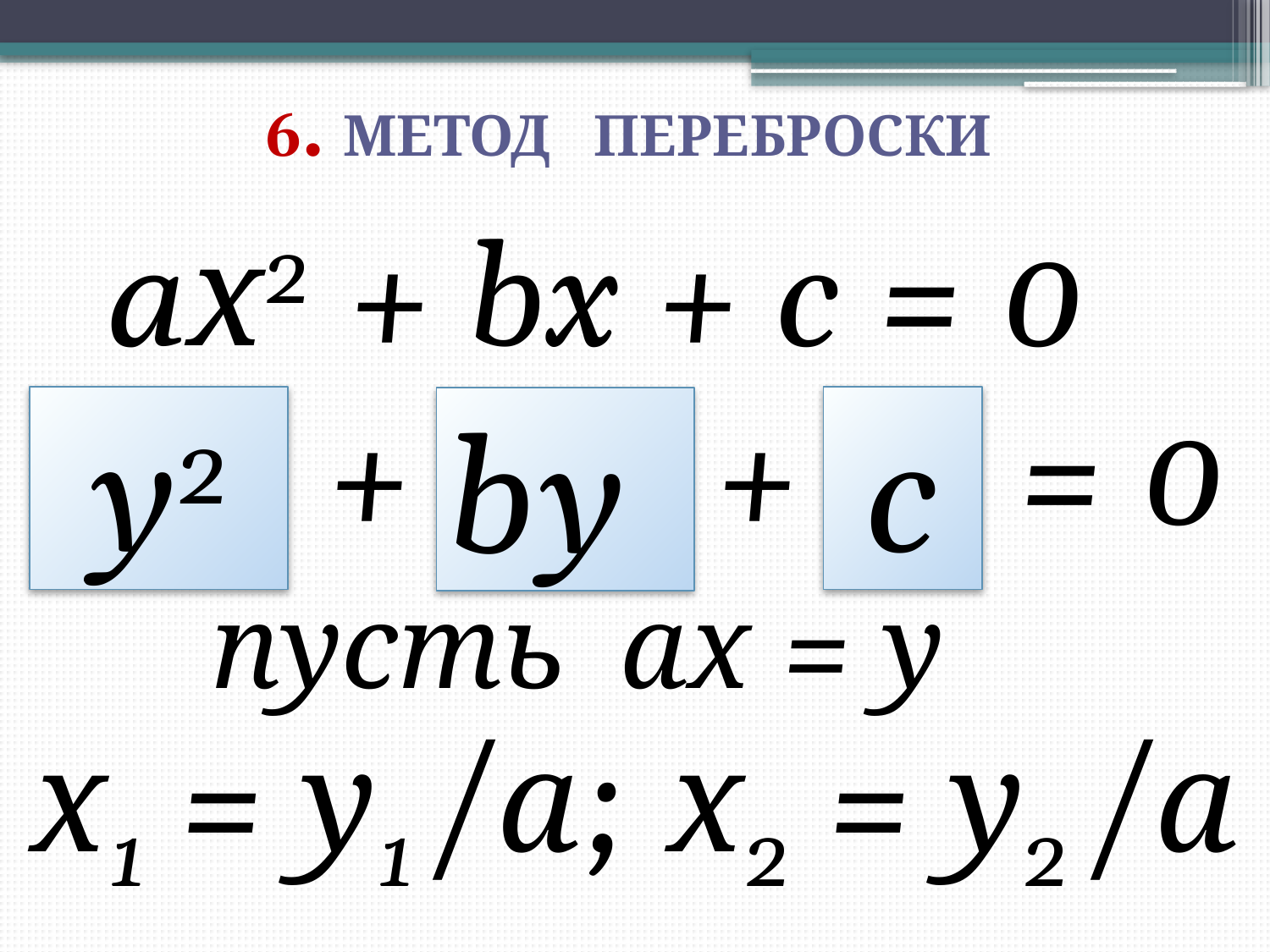

6. Метод   переброски
aх2 + bx + c = 0
a2х2 + abx + ac = 0
y2
by
c
пусть  ах = у
х1 = у1 /а; х2 = у2 /а